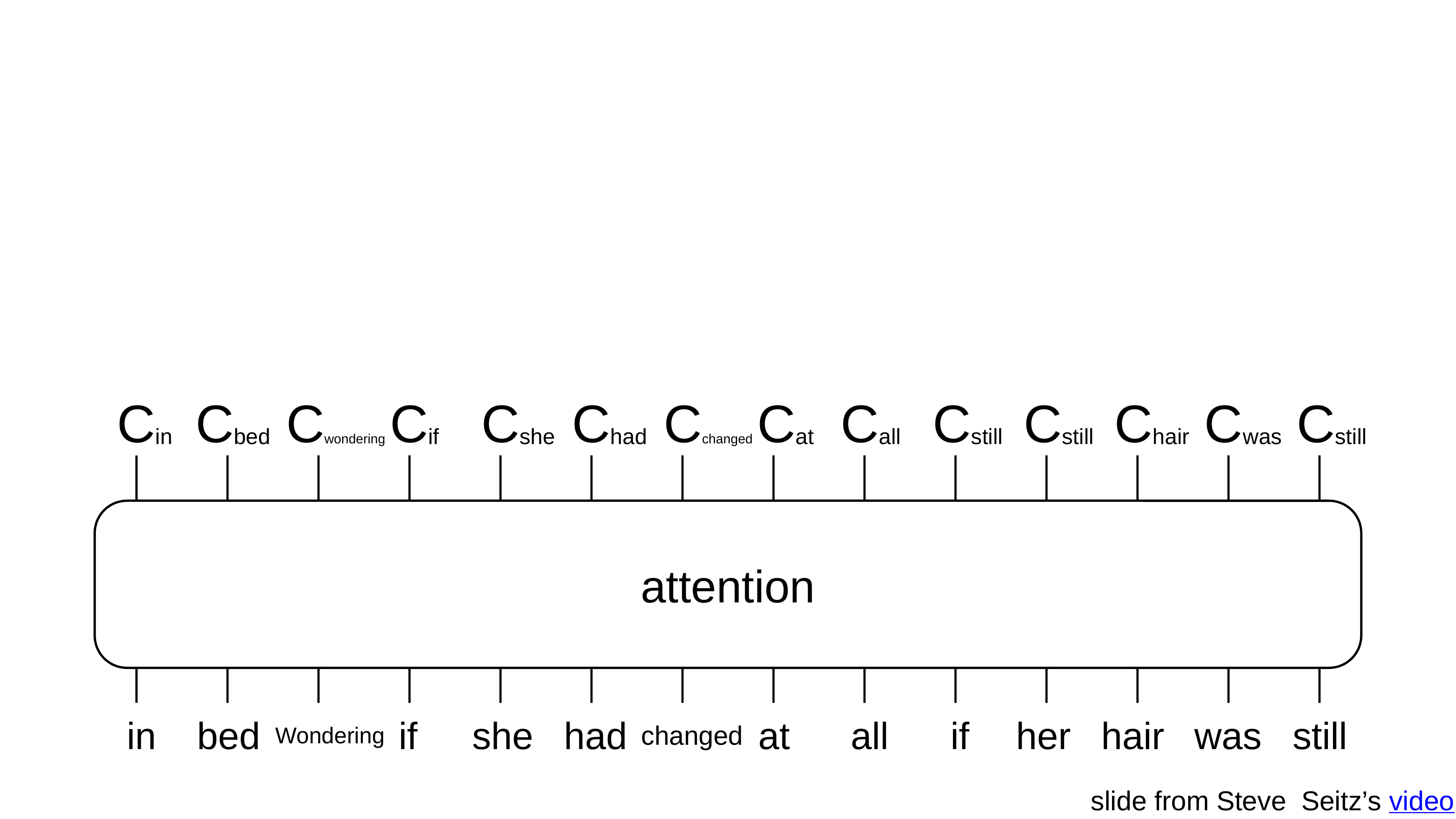

Cin
Cbed
Cwondering
Cif
Cshe
Chad
Cchanged
Cat
Call
Cstill
Cstill
Chair
Cwas
Cstill

attention

in
bed
if
she
had
at
all
if
her
hair
was
still
changed
Wondering
slide from Steve  Seitz’s video